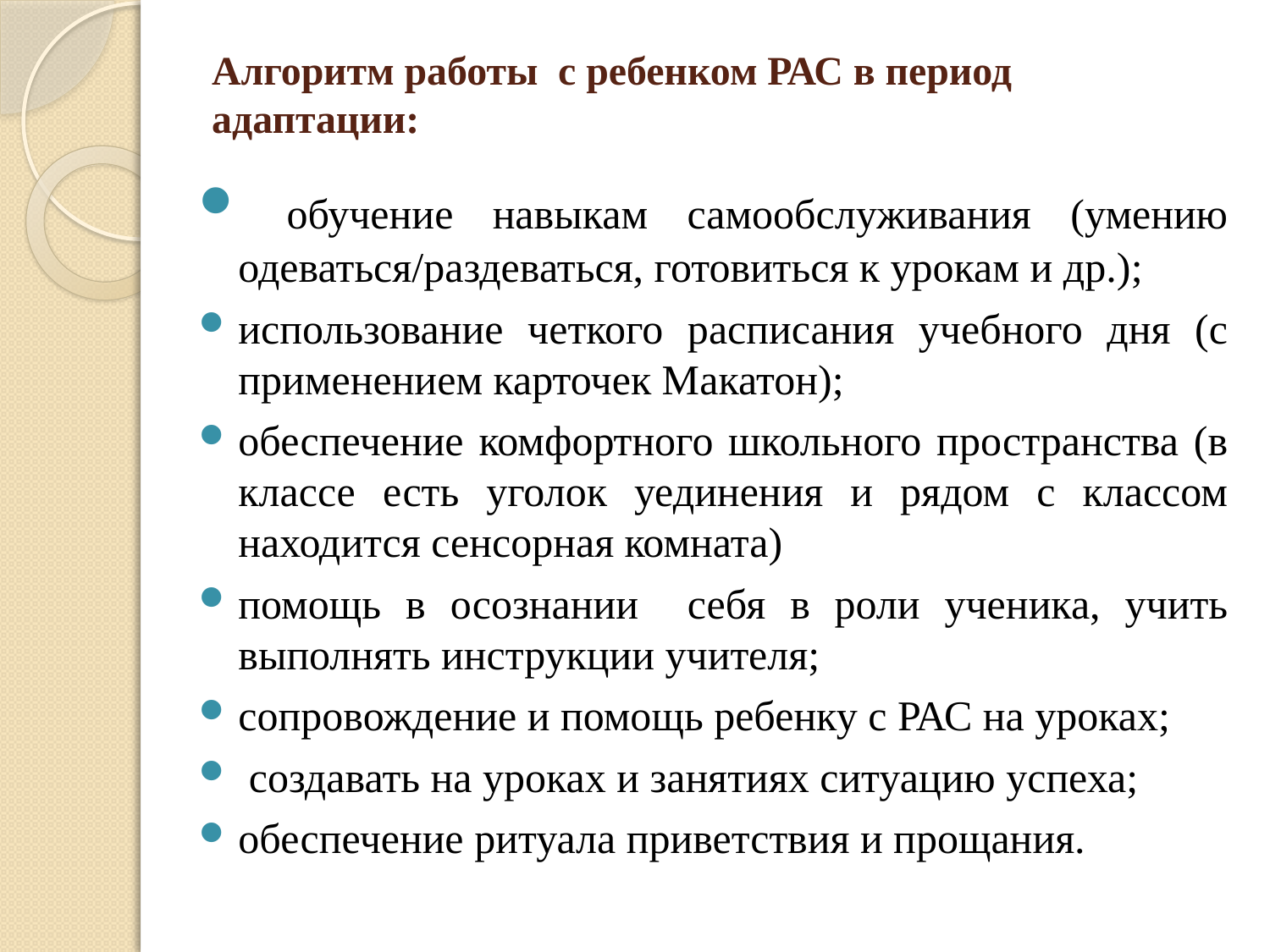

# Алгоритм работы  с ребенком РАС в период адаптации:
 обучение навыкам самообслуживания (умению одеваться/раздеваться, готовиться к урокам и др.);
использование четкого расписания учебного дня (с применением карточек Макатон);
обеспечение комфортного школьного пространства (в классе есть уголок уединения и рядом с классом находится сенсорная комната)
помощь в осознании  себя в роли ученика, учить выполнять инструкции учителя;
сопровождение и помощь ребенку с РАС на уроках;
 создавать на уроках и занятиях ситуацию успеха;
обеспечение ритуала приветствия и прощания.